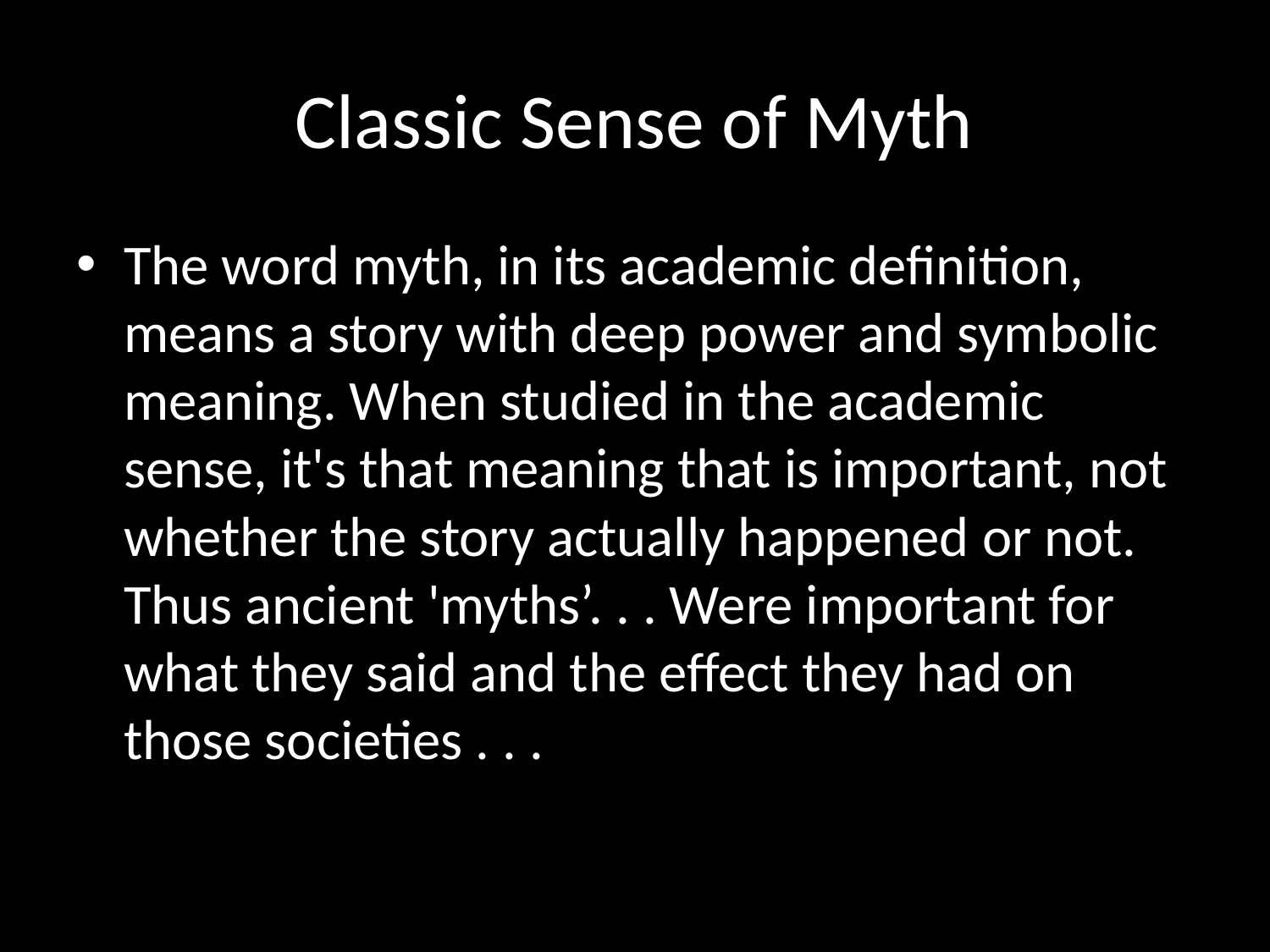

# Classic Sense of Myth
The word myth, in its academic definition, means a story with deep power and symbolic meaning. When studied in the academic sense, it's that meaning that is important, not whether the story actually happened or not. Thus ancient 'myths’. . . Were important for what they said and the effect they had on those societies . . .